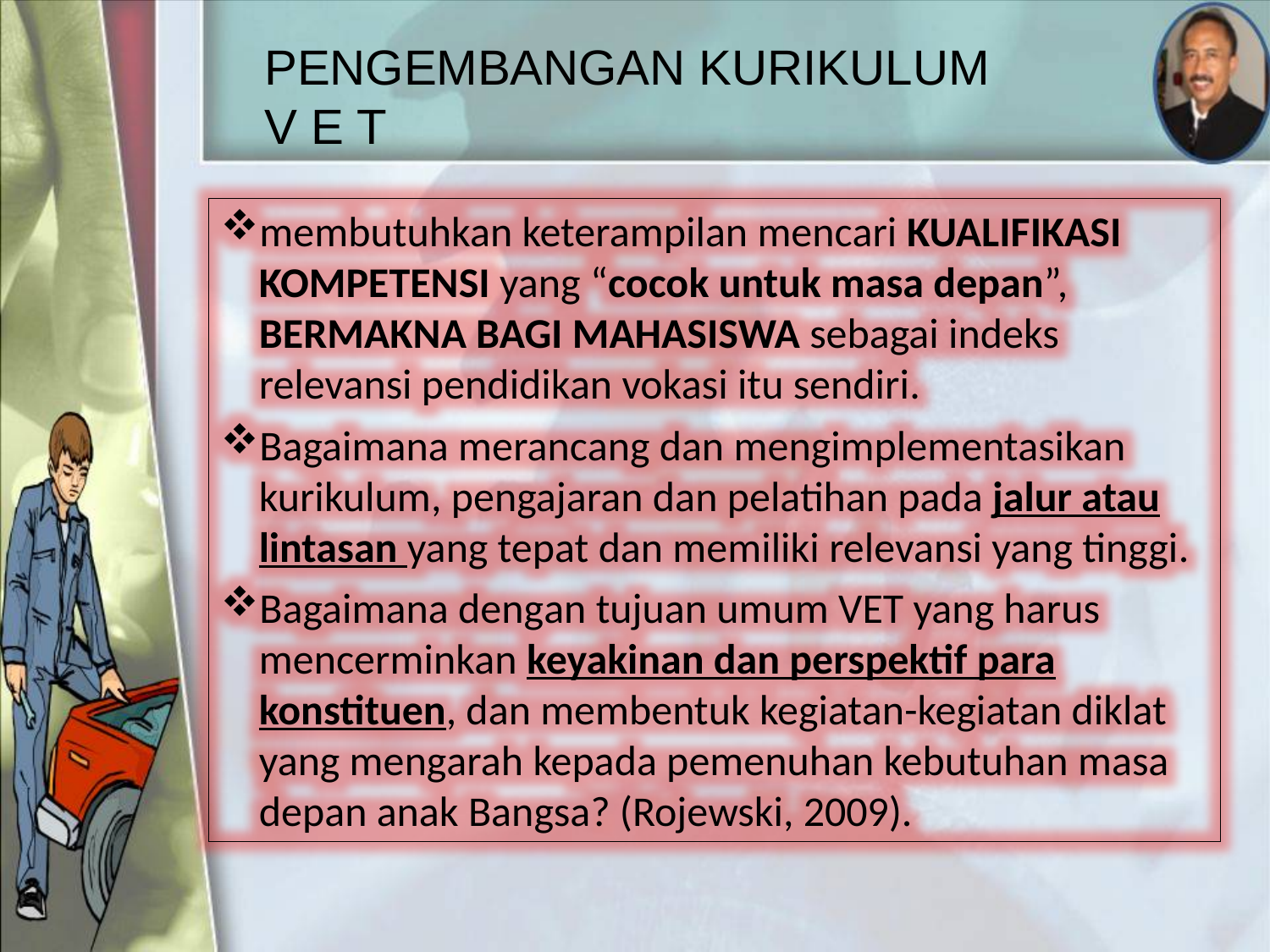

PENGEMBANGAN KURIKULUM
V E T
membutuhkan keterampilan mencari KUALIFIKASI KOMPETENSI yang “cocok untuk masa depan”, BERMAKNA BAGI MAHASISWA sebagai indeks relevansi pendidikan vokasi itu sendiri.
Bagaimana merancang dan mengimplementasikan kurikulum, pengajaran dan pelatihan pada jalur atau lintasan yang tepat dan memiliki relevansi yang tinggi.
Bagaimana dengan tujuan umum VET yang harus mencerminkan keyakinan dan perspektif para konstituen, dan membentuk kegiatan-kegiatan diklat yang mengarah kepada pemenuhan kebutuhan masa depan anak Bangsa? (Rojewski, 2009).